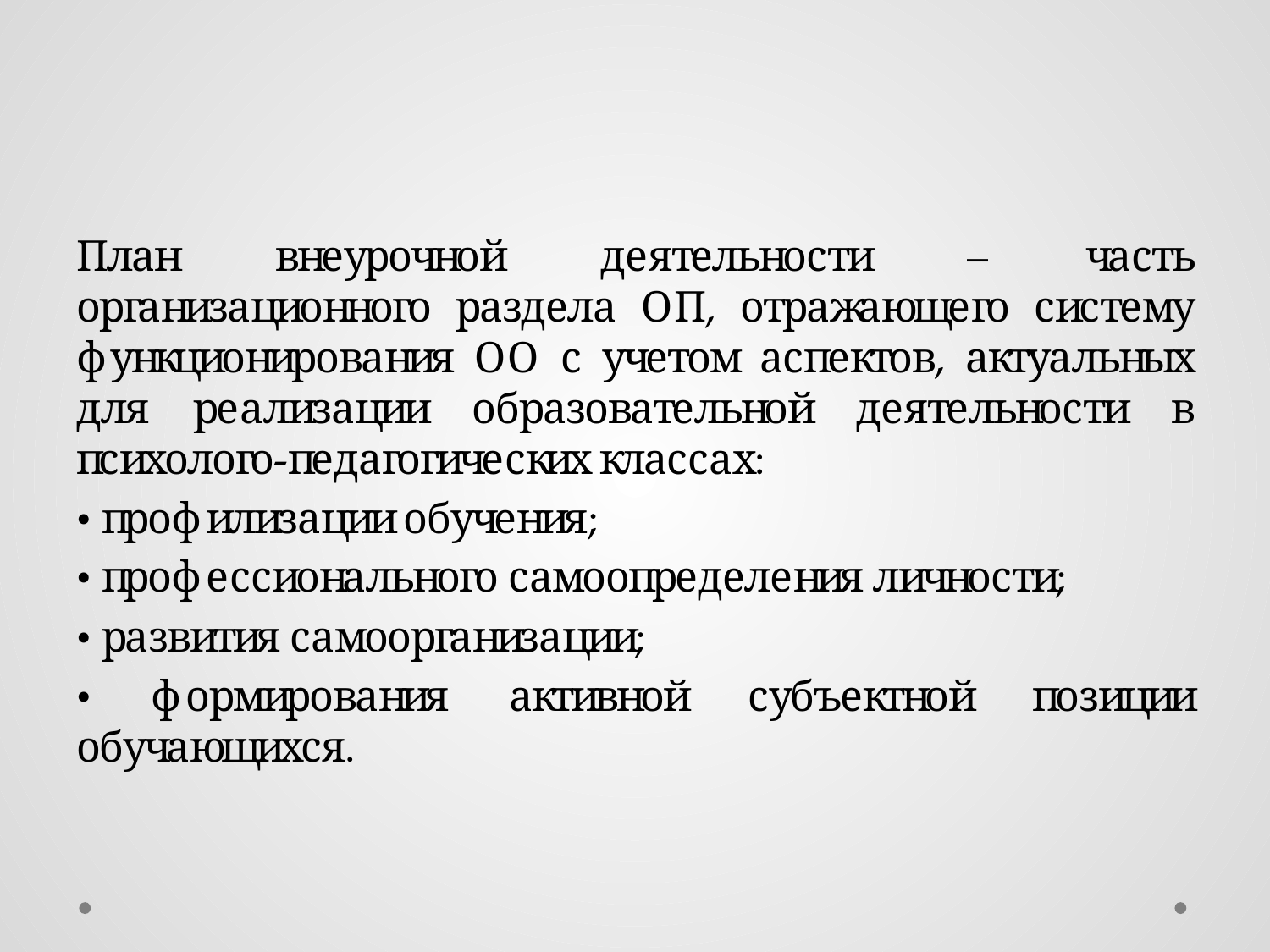

#
План внеурочной деятельности – часть организационного раздела ОП, отражающего систему функционирования ОО с учетом аспектов, актуальных для реализации образовательной деятельности в психолого-педагогических классах:
• профилизации обучения;
• профессионального самоопределения личности;
• развития самоорганизации;
• формирования активной субъектной позиции обучающихся.